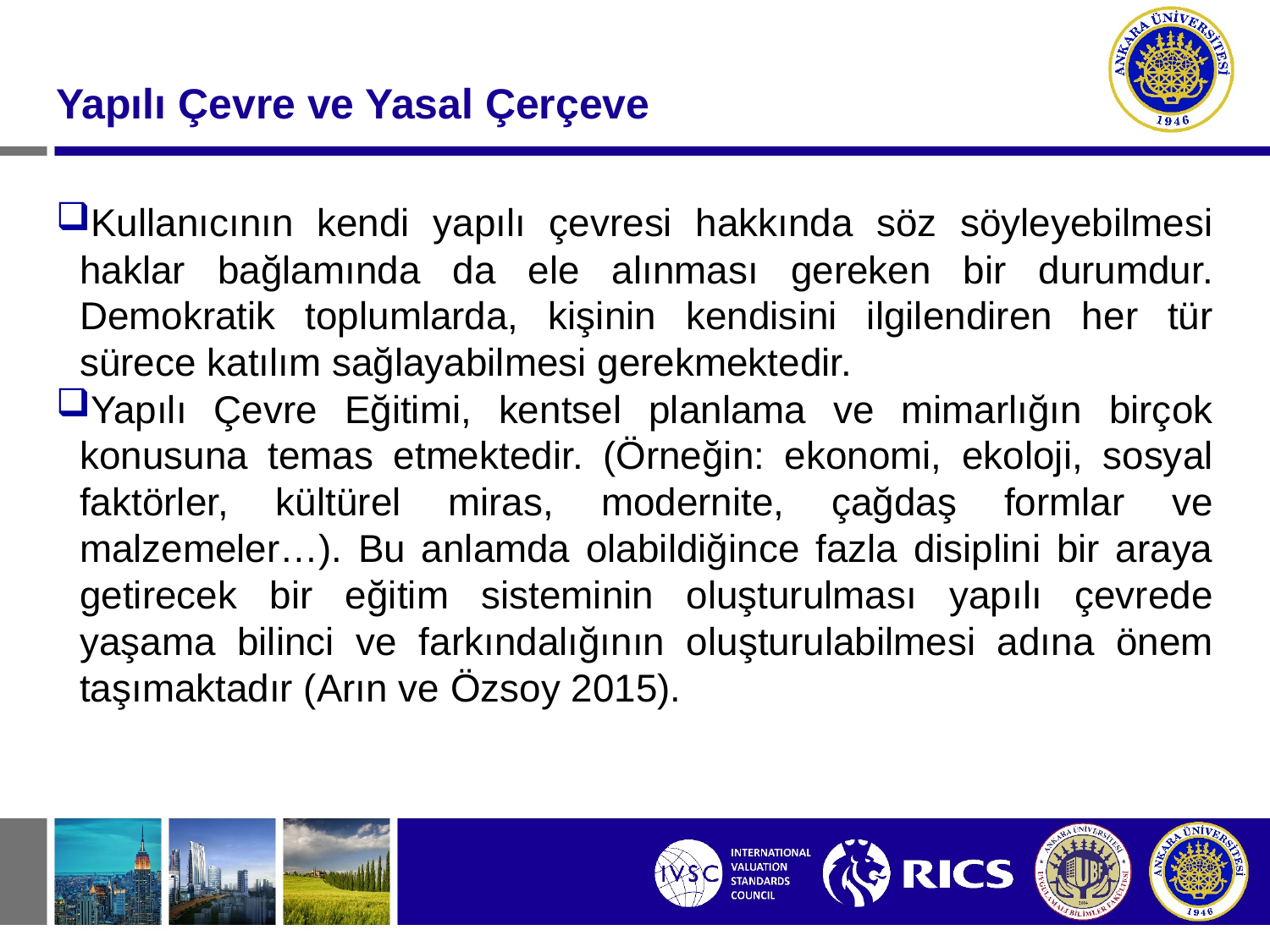

#
Yapılı Çevre ve Yasal Çerçeve
Kullanıcının kendi yapılı çevresi hakkında söz söyleyebilmesi haklar bağlamında da ele alınması gereken bir durumdur. Demokratik toplumlarda, kişinin kendisini ilgilendiren her tür sürece katılım sağlayabilmesi gerekmektedir.
Yapılı Çevre Eğitimi, kentsel planlama ve mimarlığın birçok konusuna temas etmektedir. (Örneğin: ekonomi, ekoloji, sosyal faktörler, kültürel miras, modernite, çağdaş formlar ve malzemeler…). Bu anlamda olabildiğince fazla disiplini bir araya getirecek bir eğitim sisteminin oluşturulması yapılı çevrede yaşama bilinci ve farkındalığının oluşturulabilmesi adına önem taşımaktadır (Arın ve Özsoy 2015).